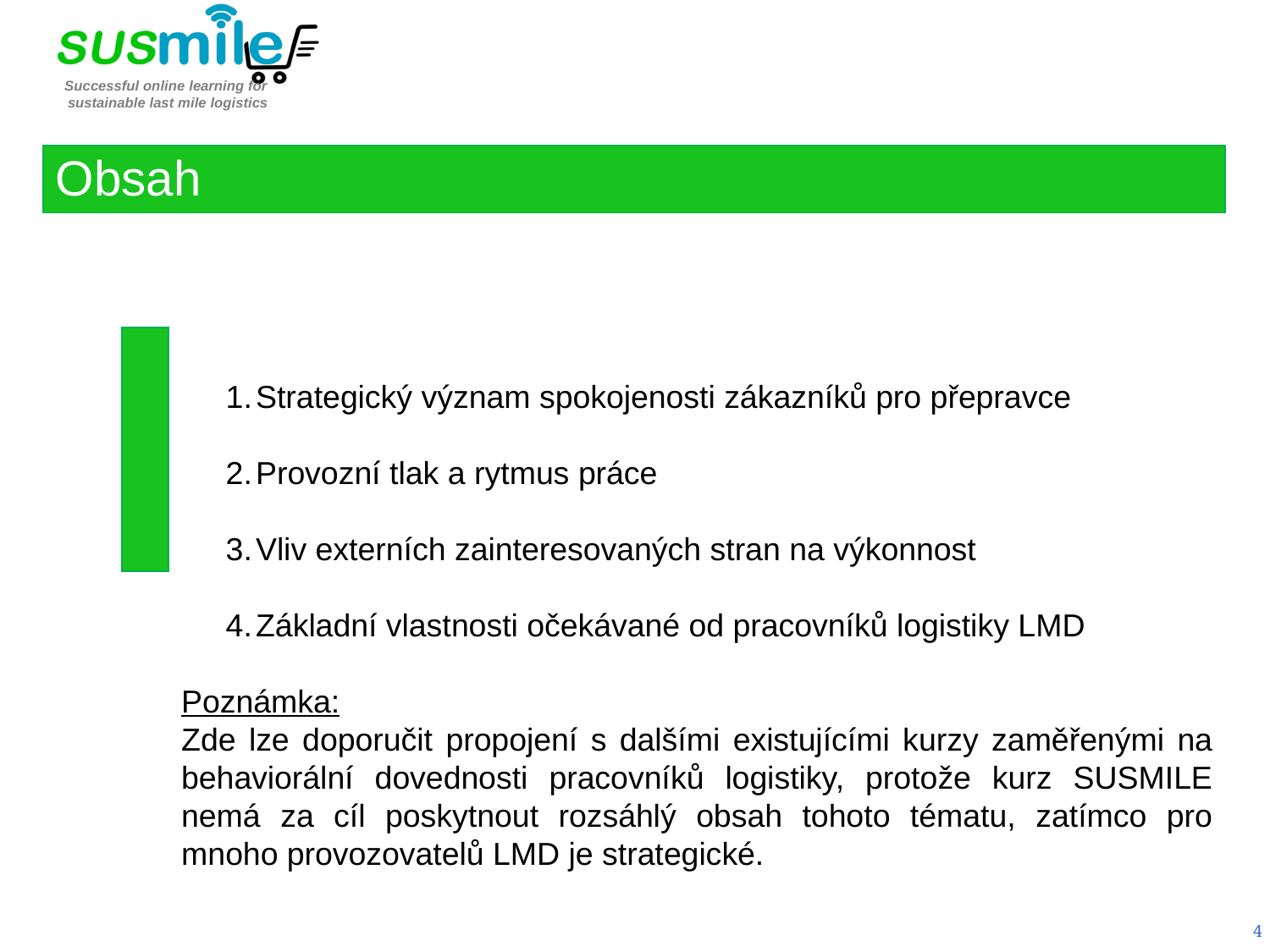

Obsah

Strategický význam spokojenosti zákazníků pro přepravce
Provozní tlak a rytmus práce
Vliv externích zainteresovaných stran na výkonnost
Základní vlastnosti očekávané od pracovníků logistiky LMD

Poznámka:
Zde lze doporučit propojení s dalšími existujícími kurzy zaměřenými na behaviorální dovednosti pracovníků logistiky, protože kurz SUSMILE nemá za cíl poskytnout rozsáhlý obsah tohoto tématu, zatímco pro mnoho provozovatelů LMD je strategické.
4